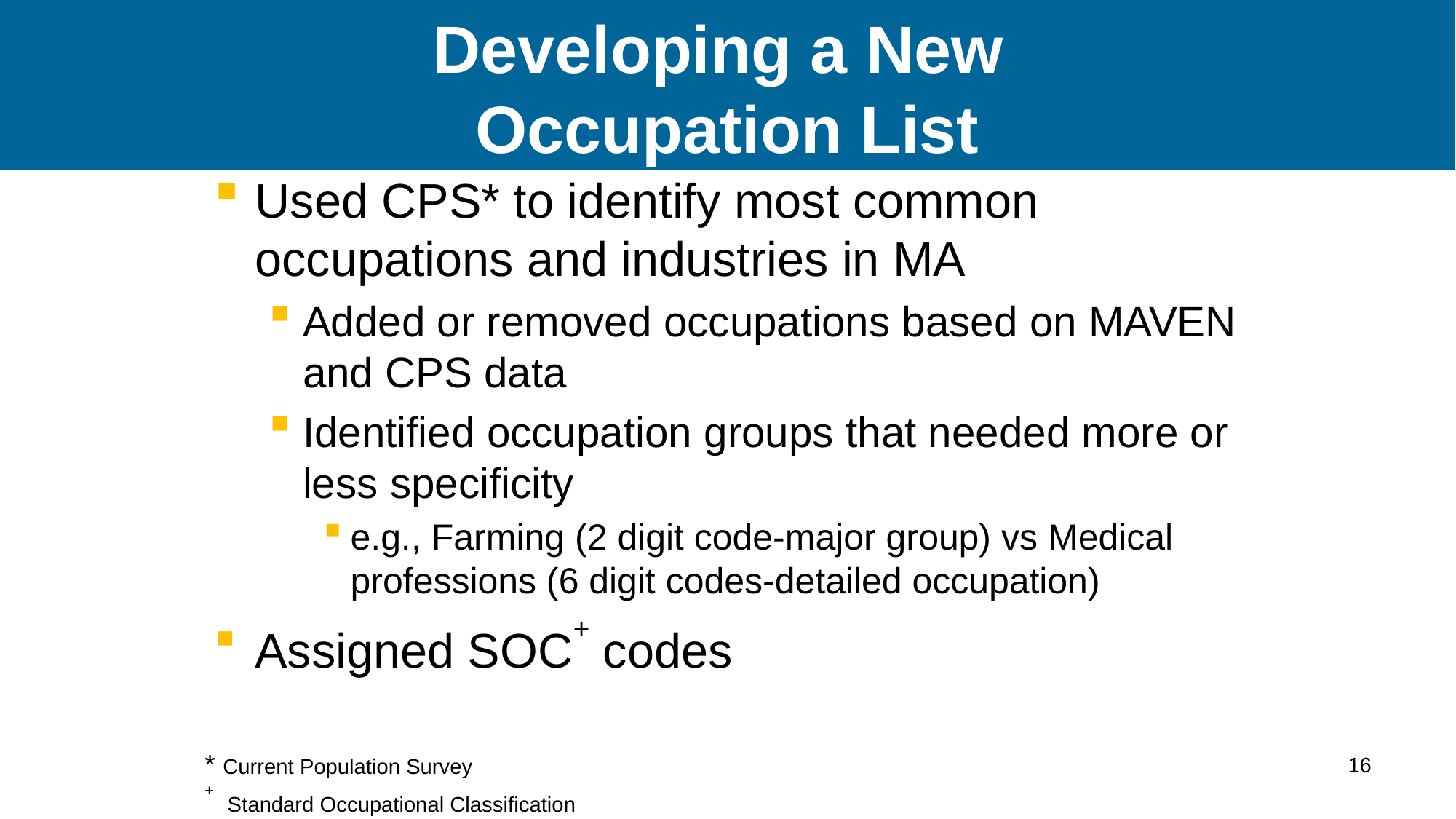

# Developing a New Occupation List
Used CPS* to identify most common occupations and industries in MA
Added or removed occupations based on MAVEN and CPS data
Identified occupation groups that needed more or less specificity
e.g., Farming (2 digit code-major group) vs Medical professions (6 digit codes-detailed occupation)
Assigned SOC+ codes

* Current Population Survey
+  Standard Occupational Classification
16